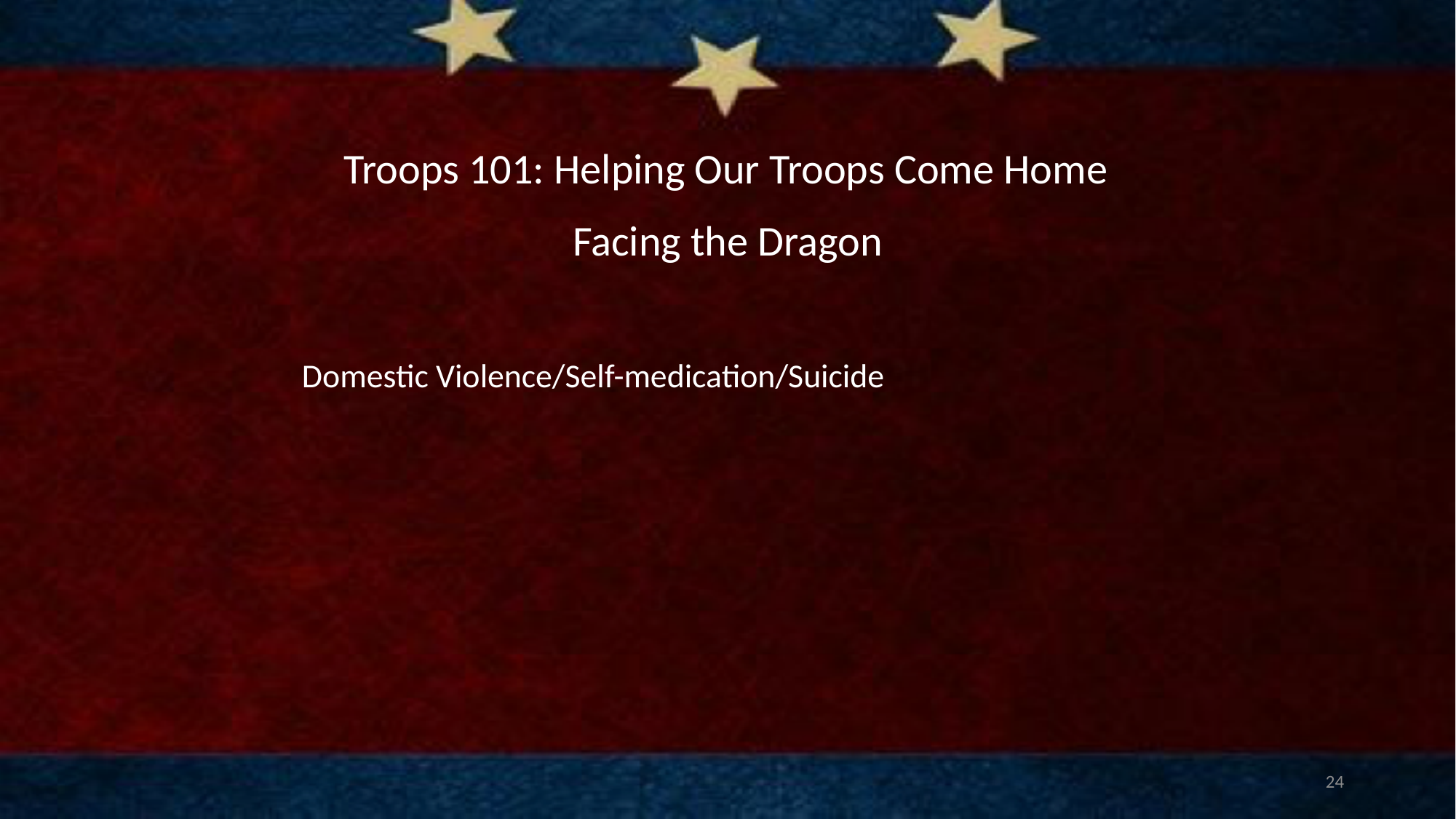

# Troops 101: Helping Our Troops Come Home
Facing the Dragon

	Domestic Violence/Self-medication/Suicide

24